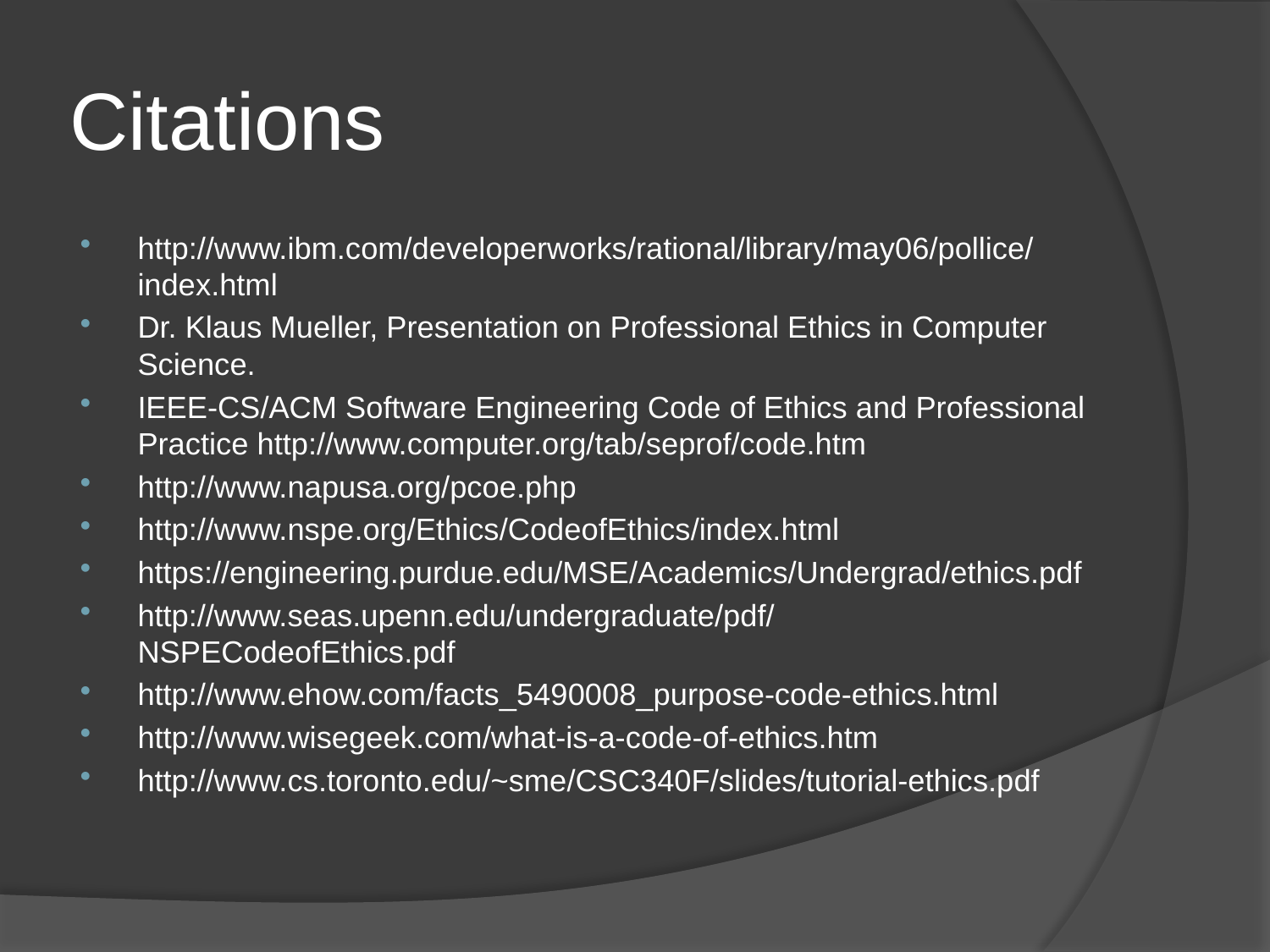

# Citations
http://www.ibm.com/developerworks/rational/library/may06/pollice/index.html
Dr. Klaus Mueller, Presentation on Professional Ethics in Computer Science.
IEEE-CS/ACM Software Engineering Code of Ethics and Professional Practice http://www.computer.org/tab/seprof/code.htm
http://www.napusa.org/pcoe.php
http://www.nspe.org/Ethics/CodeofEthics/index.html
https://engineering.purdue.edu/MSE/Academics/Undergrad/ethics.pdf
http://www.seas.upenn.edu/undergraduate/pdf/NSPECodeofEthics.pdf
http://www.ehow.com/facts_5490008_purpose-code-ethics.html
http://www.wisegeek.com/what-is-a-code-of-ethics.htm
http://www.cs.toronto.edu/~sme/CSC340F/slides/tutorial-ethics.pdf